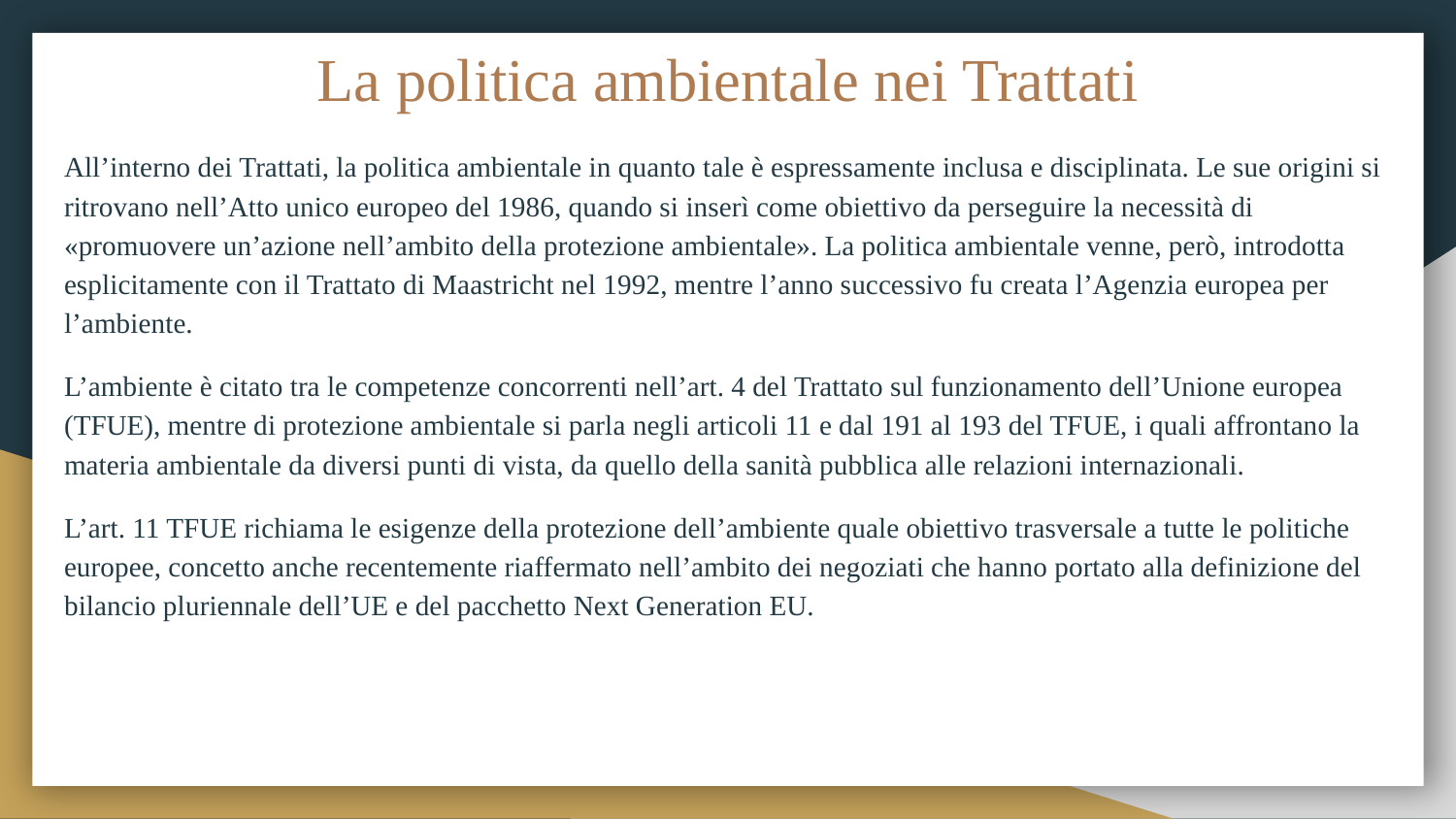

# La politica ambientale nei Trattati
All’interno dei Trattati, la politica ambientale in quanto tale è espressamente inclusa e disciplinata. Le sue origini si ritrovano nell’Atto unico europeo del 1986, quando si inserì come obiettivo da perseguire la necessità di «promuovere un’azione nell’ambito della protezione ambientale». La politica ambientale venne, però, introdotta esplicitamente con il Trattato di Maastricht nel 1992, mentre l’anno successivo fu creata l’Agenzia europea per l’ambiente.
L’ambiente è citato tra le competenze concorrenti nell’art. 4 del Trattato sul funzionamento dell’Unione europea (TFUE), mentre di protezione ambientale si parla negli articoli 11 e dal 191 al 193 del TFUE, i quali affrontano la materia ambientale da diversi punti di vista, da quello della sanità pubblica alle relazioni internazionali.
L’art. 11 TFUE richiama le esigenze della protezione dell’ambiente quale obiettivo trasversale a tutte le politiche europee, concetto anche recentemente riaffermato nell’ambito dei negoziati che hanno portato alla definizione del bilancio pluriennale dell’UE e del pacchetto Next Generation EU.